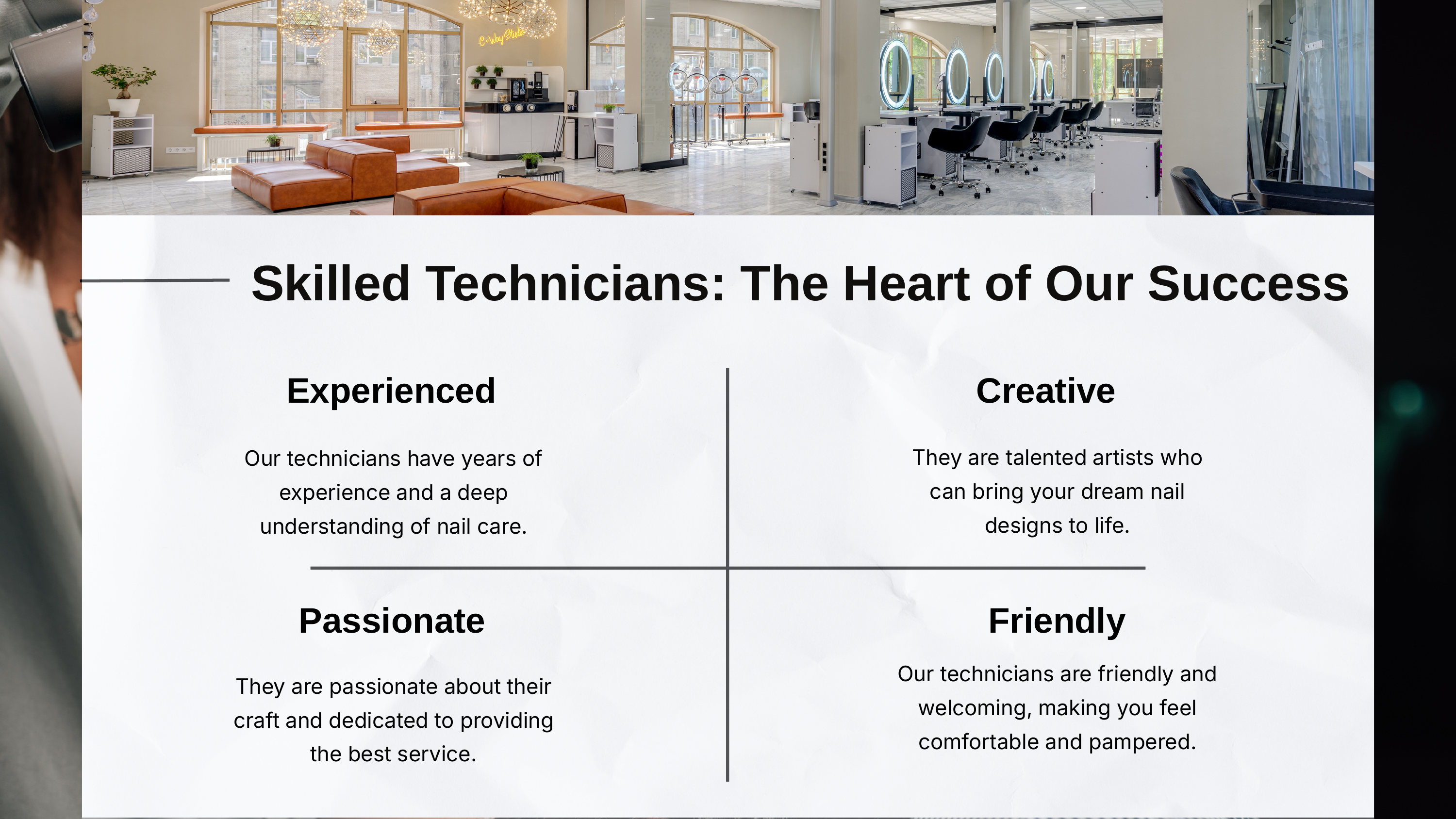

Skilled Technicians: The Heart of Our Success

Experienced
Our technicians have years of experience and a deep understanding of nail care.

Creative
They are talented artists who can bring your dream nail designs to life.

Passionate
They are passionate about their craft and dedicated to providing the best service.
Friendly
Our technicians are friendly and welcoming, making you feel comfortable and pampered.